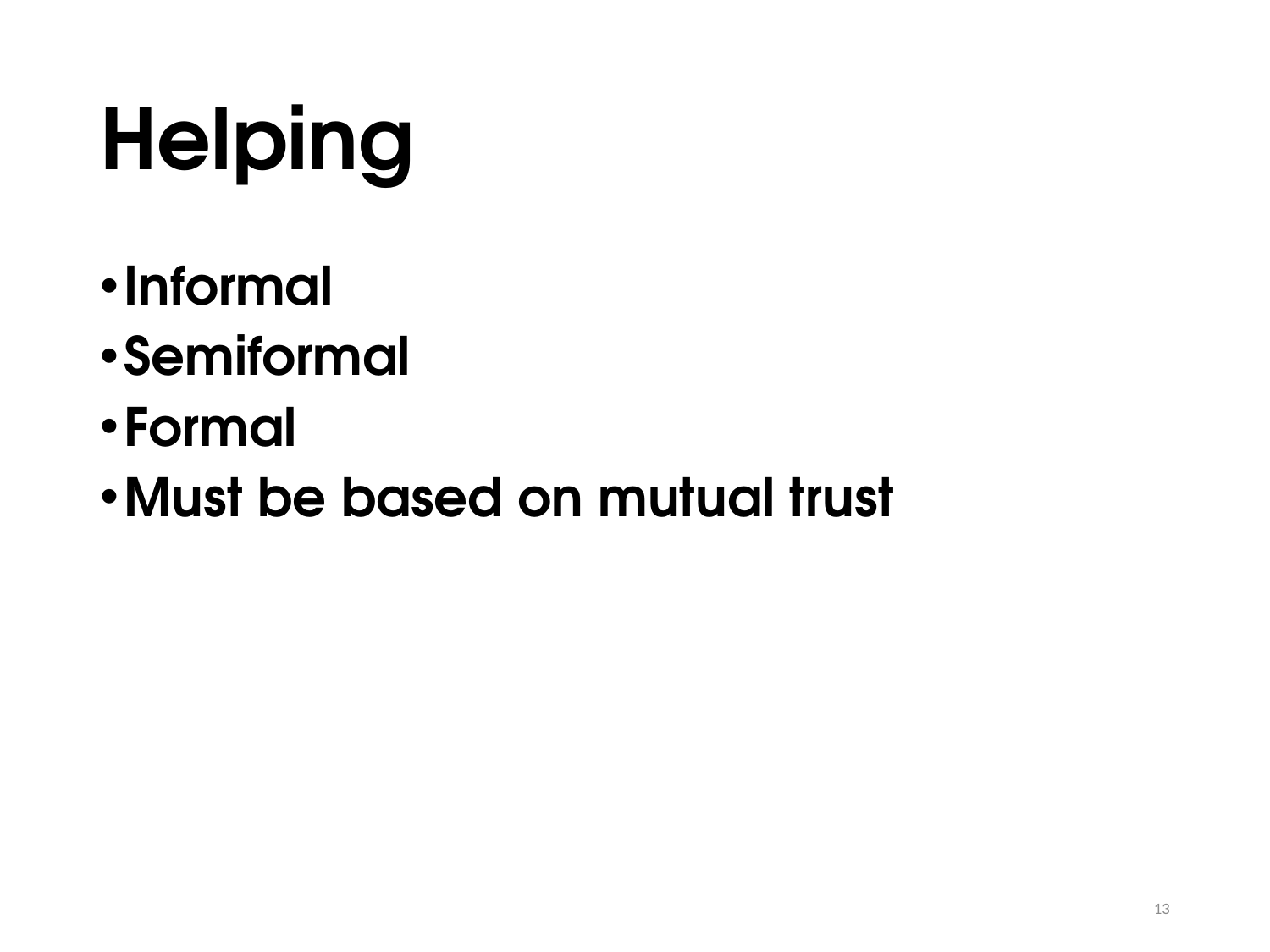

# Helping
Informal
Semiformal
Formal
Must be based on mutual trust

13